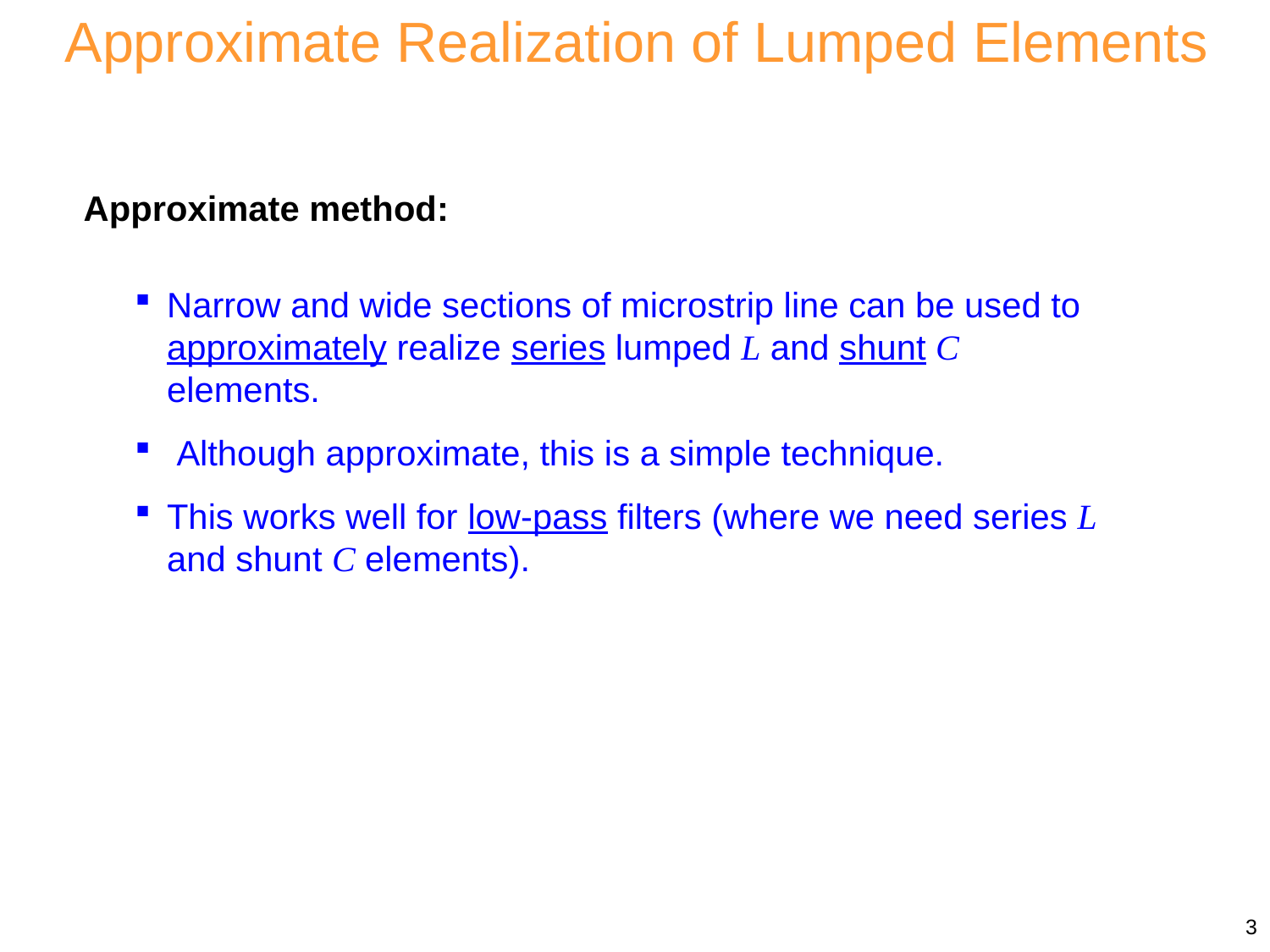

Approximate Realization of Lumped Elements
Approximate method:
Narrow and wide sections of microstrip line can be used to approximately realize series lumped L and shunt C elements.
 Although approximate, this is a simple technique.
This works well for low-pass filters (where we need series L and shunt C elements).
3